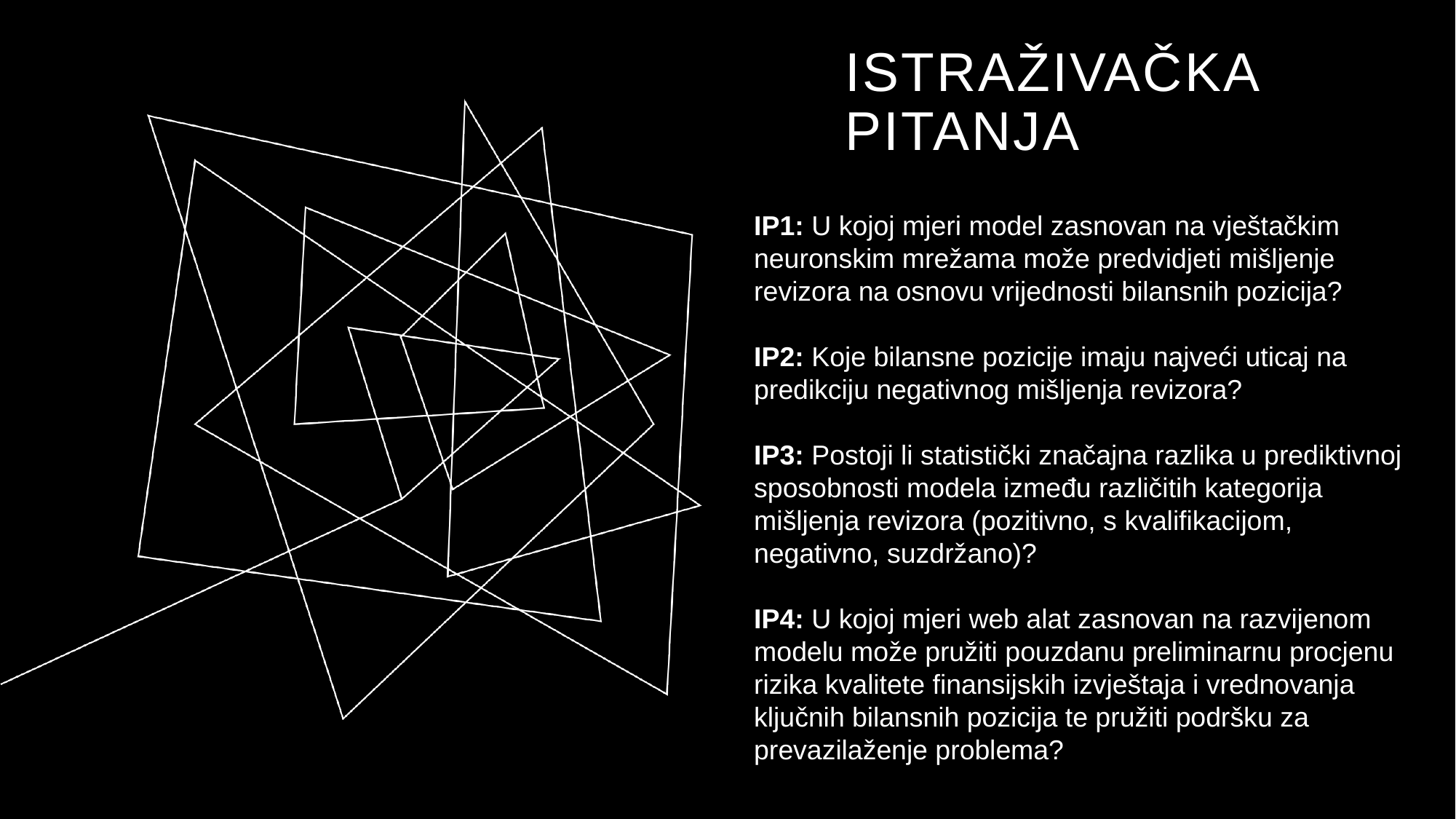

# ISTRAŽIVAČKA PITANJA
IP1: U kojoj mjeri model zasnovan na vještačkim neuronskim mrežama može predvidjeti mišljenje revizora na osnovu vrijednosti bilansnih pozicija?

IP2: Koje bilansne pozicije imaju najveći uticaj na predikciju negativnog mišljenja revizora?

IP3: Postoji li statistički značajna razlika u prediktivnoj sposobnosti modela između različitih kategorija mišljenja revizora (pozitivno, s kvalifikacijom, negativno, suzdržano)?

IP4: U kojoj mjeri web alat zasnovan na razvijenom modelu može pružiti pouzdanu preliminarnu procjenu rizika kvalitete finansijskih izvještaja i vrednovanja ključnih bilansnih pozicija te pružiti podršku za prevazilaženje problema?